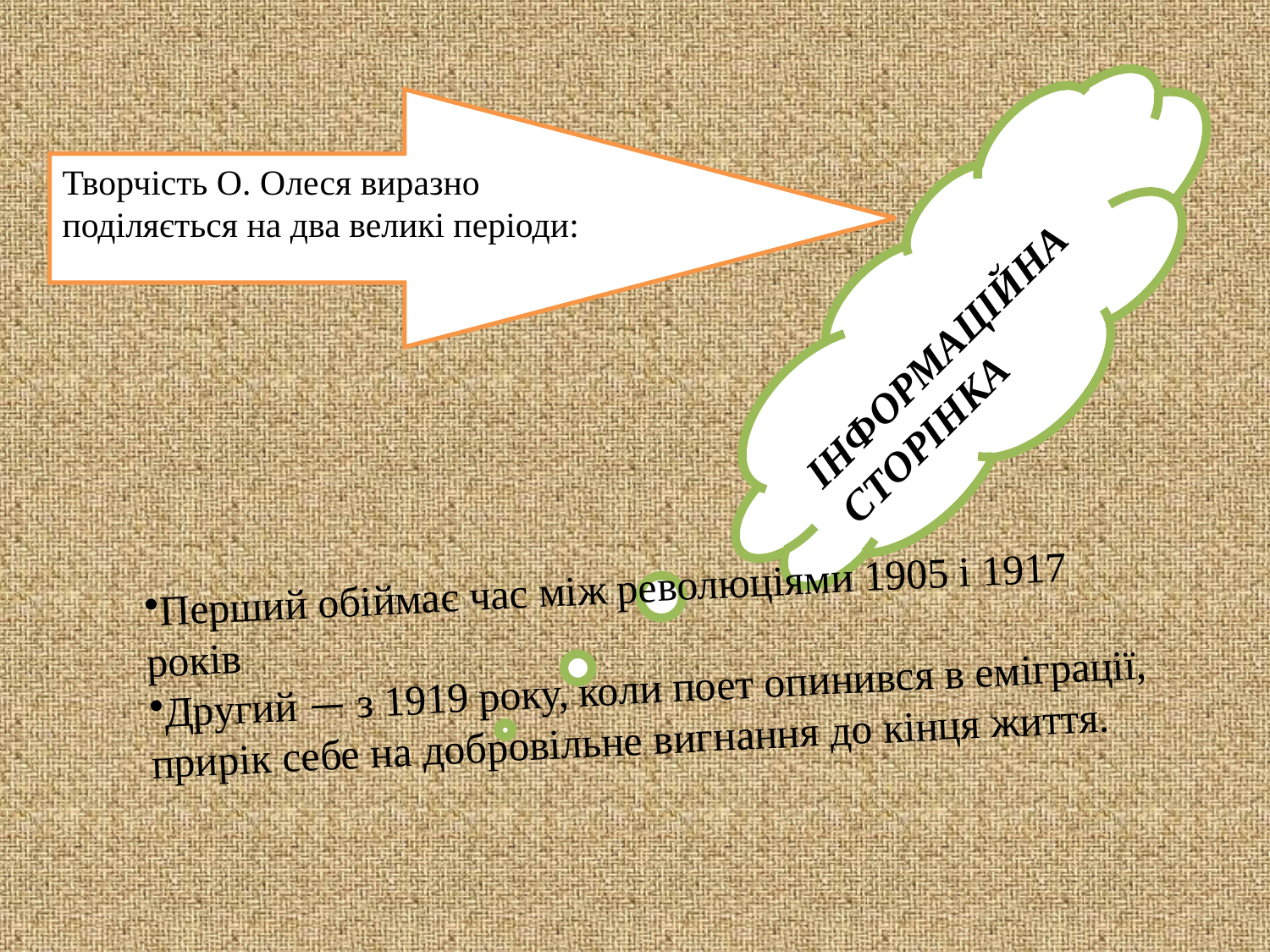

Творчість О. Олеся виразно поділяється на два великі періоди:

ІНФОРМАЦІЙНА СТОРІНКА

Перший обіймає час між революціями 1905 і 1917 років
Другий — з 1919 року, коли поет опинився в еміграції, прирік себе на добровільне вигнання до кінця життя.